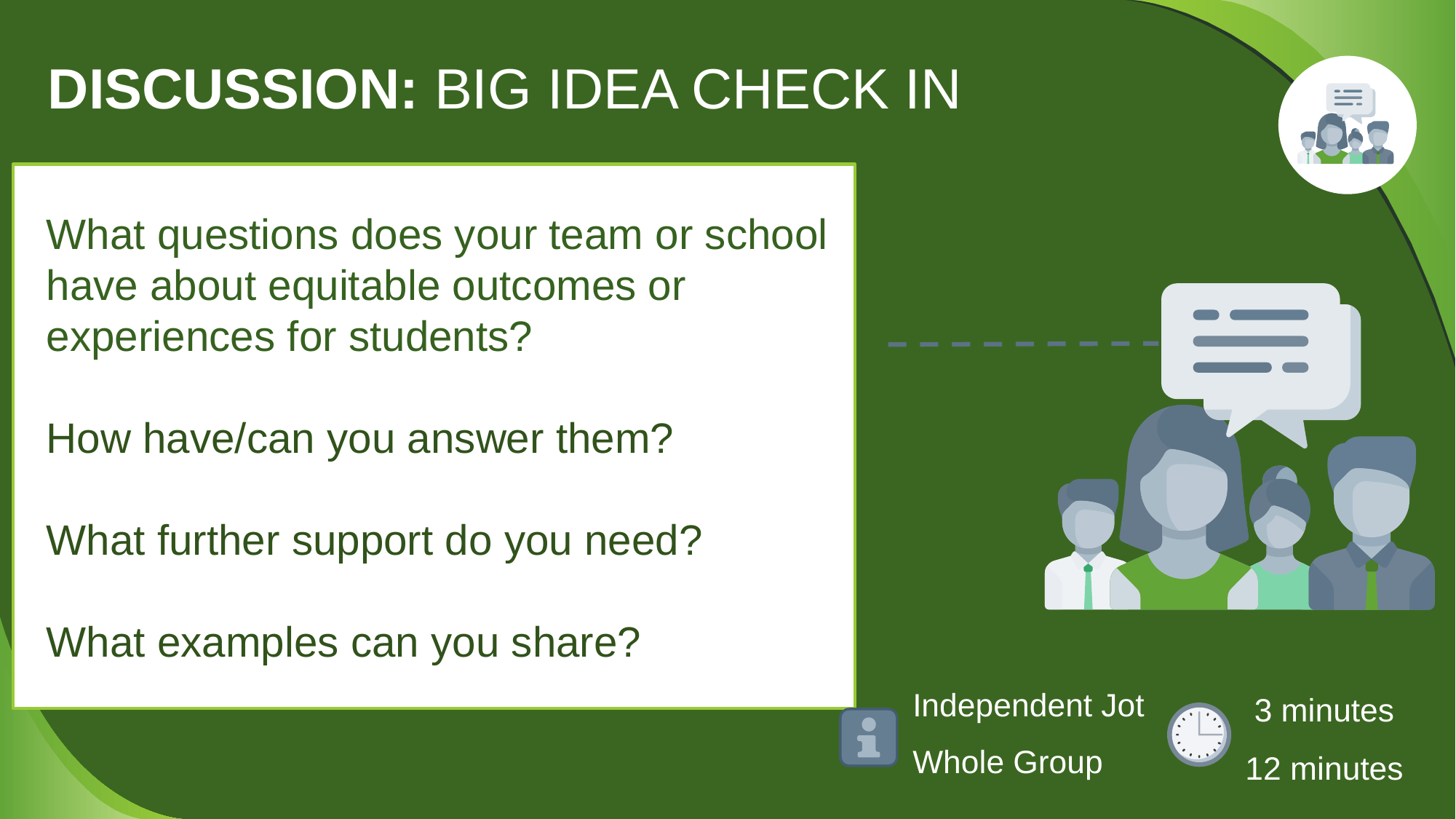

# DISCUSSION: BIG IDEA CHECK IN

What questions does your team or school have about equitable outcomes or experiences for students?

How have/can you answer them?

What further support do you need?

What examples can you share?

 3 minutes
12 minutes
Independent Jot

Whole Group